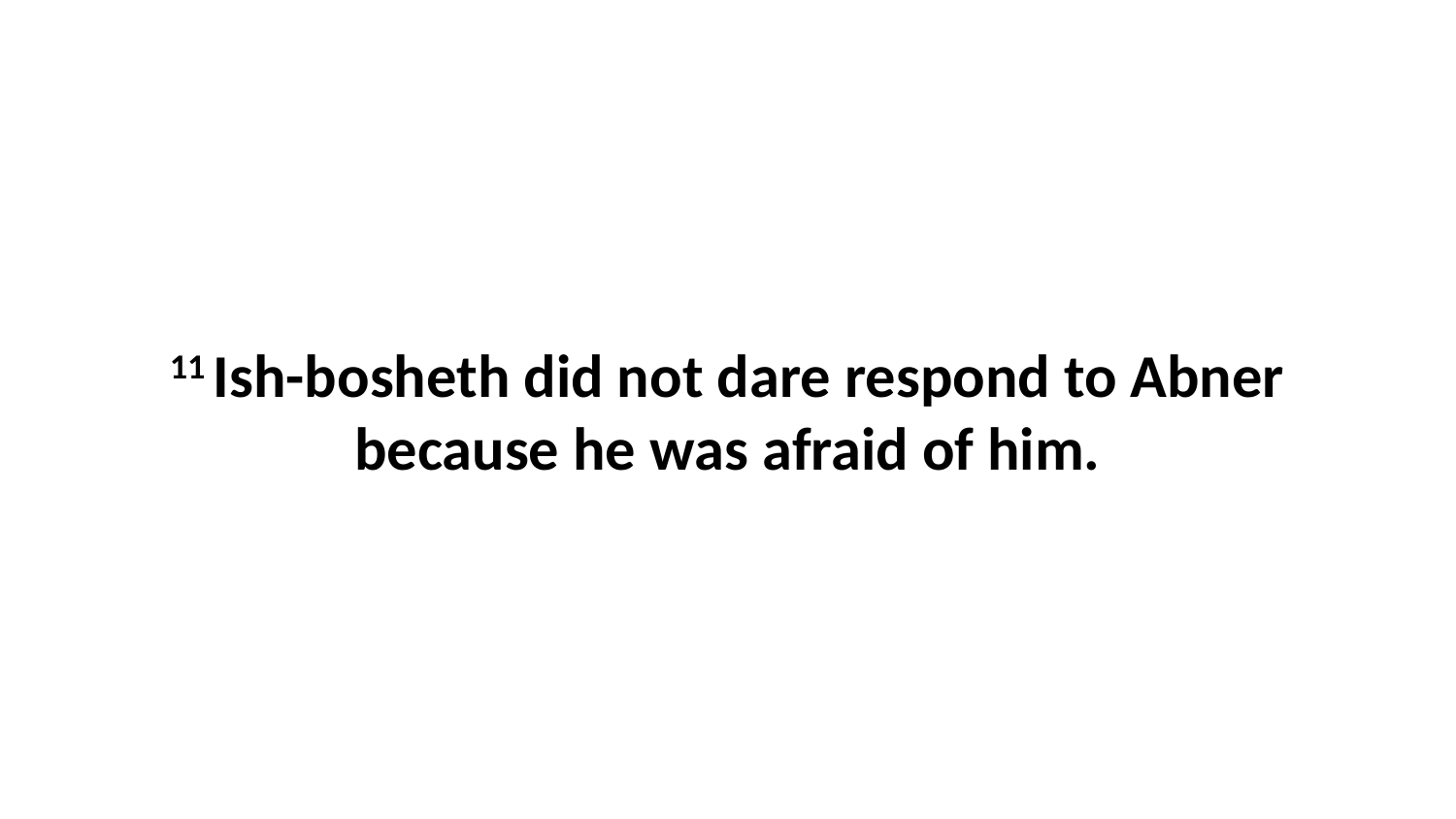

11 Ish-bosheth did not dare respond to Abner because he was afraid of him.